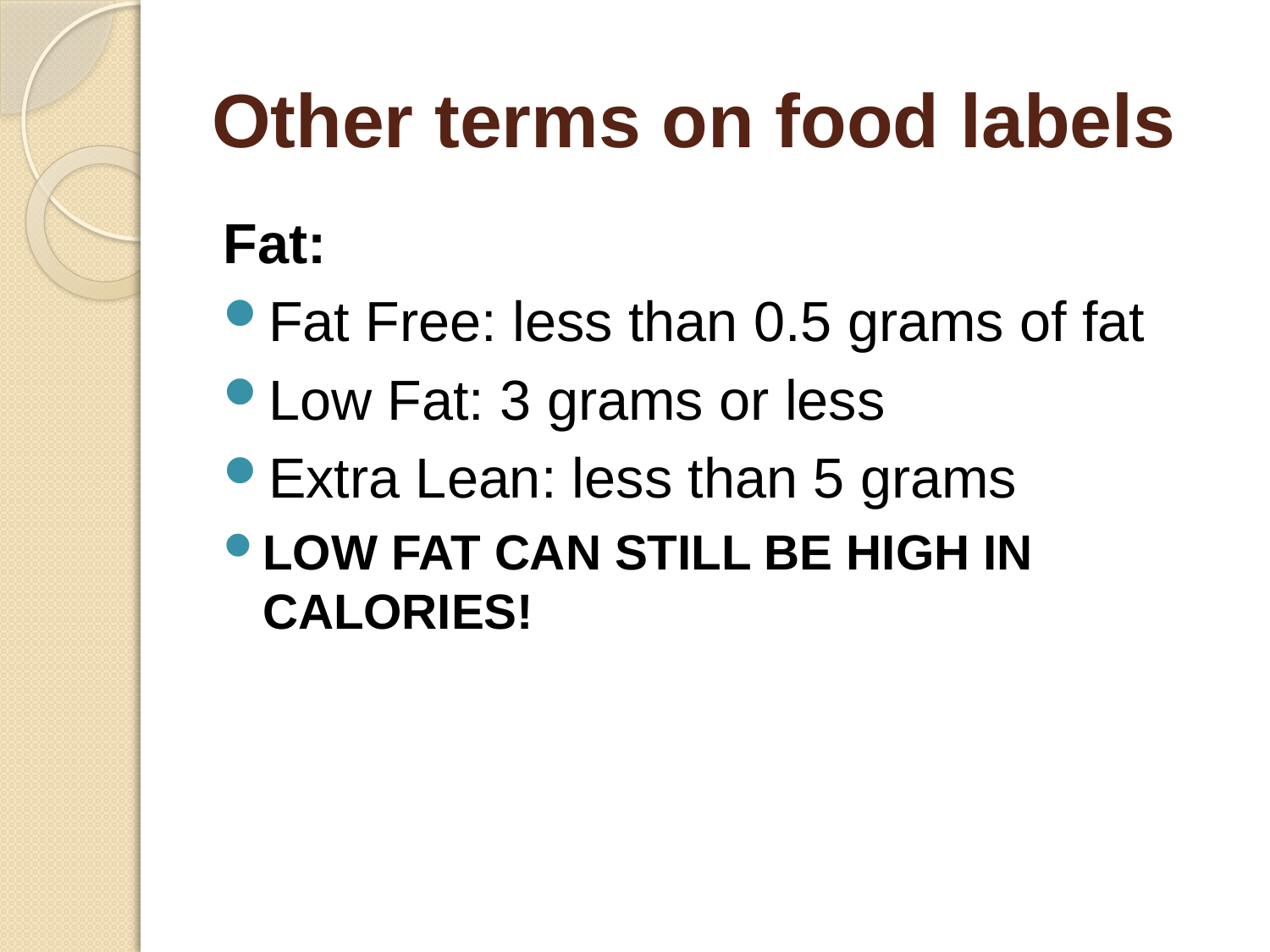

# Other terms on food labels
Fat:
Fat Free: less than 0.5 grams of fat
Low Fat: 3 grams or less
Extra Lean: less than 5 grams
LOW FAT CAN STILL BE HIGH IN CALORIES!